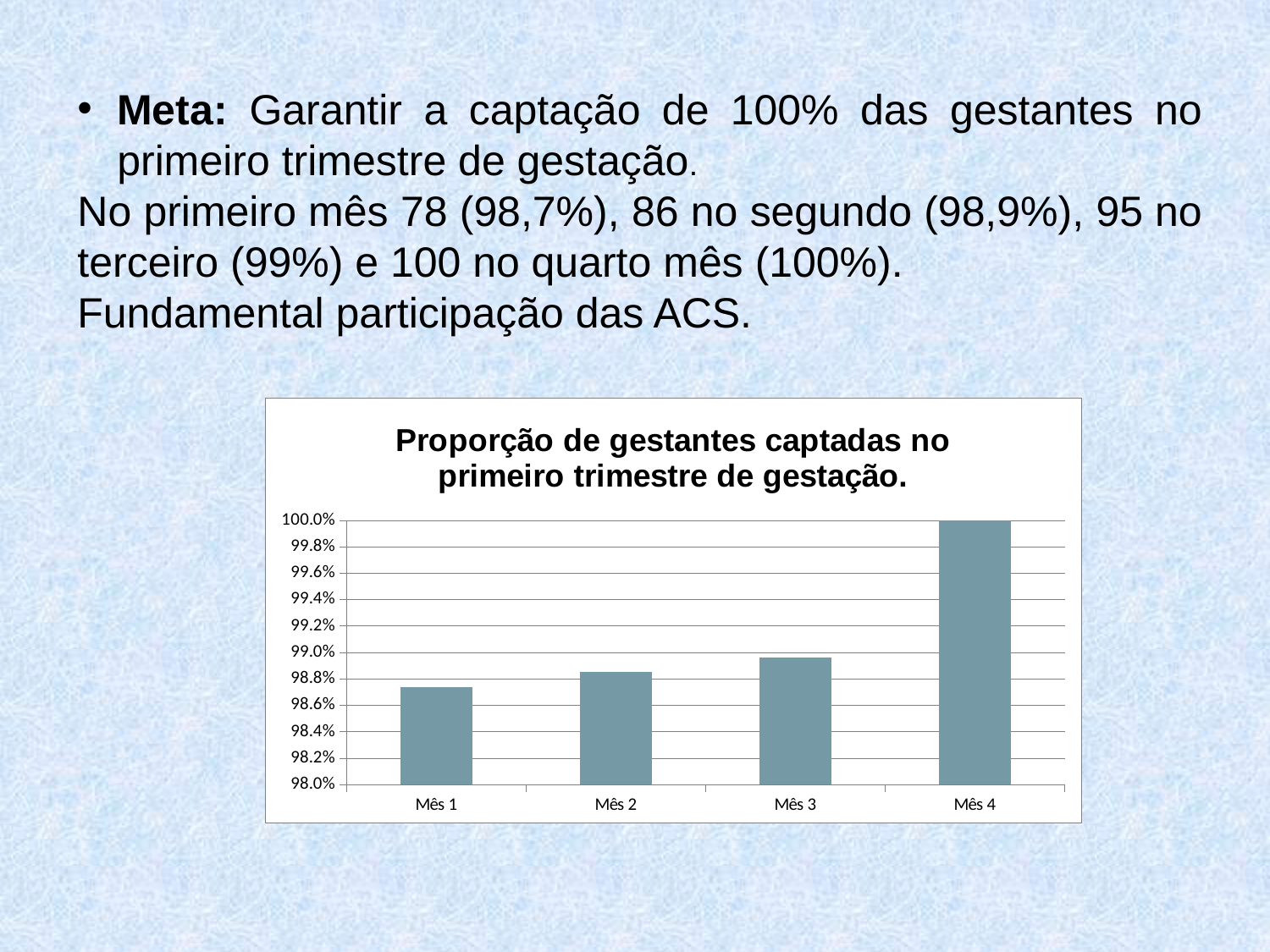

Meta: Garantir a captação de 100% das gestantes no primeiro trimestre de gestação.
No primeiro mês 78 (98,7%), 86 no segundo (98,9%), 95 no terceiro (99%) e 100 no quarto mês (100%).
Fundamental participação das ACS.

### Chart: Proporção de gestantes captadas no primeiro trimestre de gestação.

| Category | Proporção de gestantes captadas no primeiro trimestre de gestação. |
|---|---|
| Mês 1 | 0.9873417721518988 |
| Mês 2 | 0.9885057471264368 |
| Mês 3 | 0.9895833333333334 |
| Mês 4 | 1.0 |